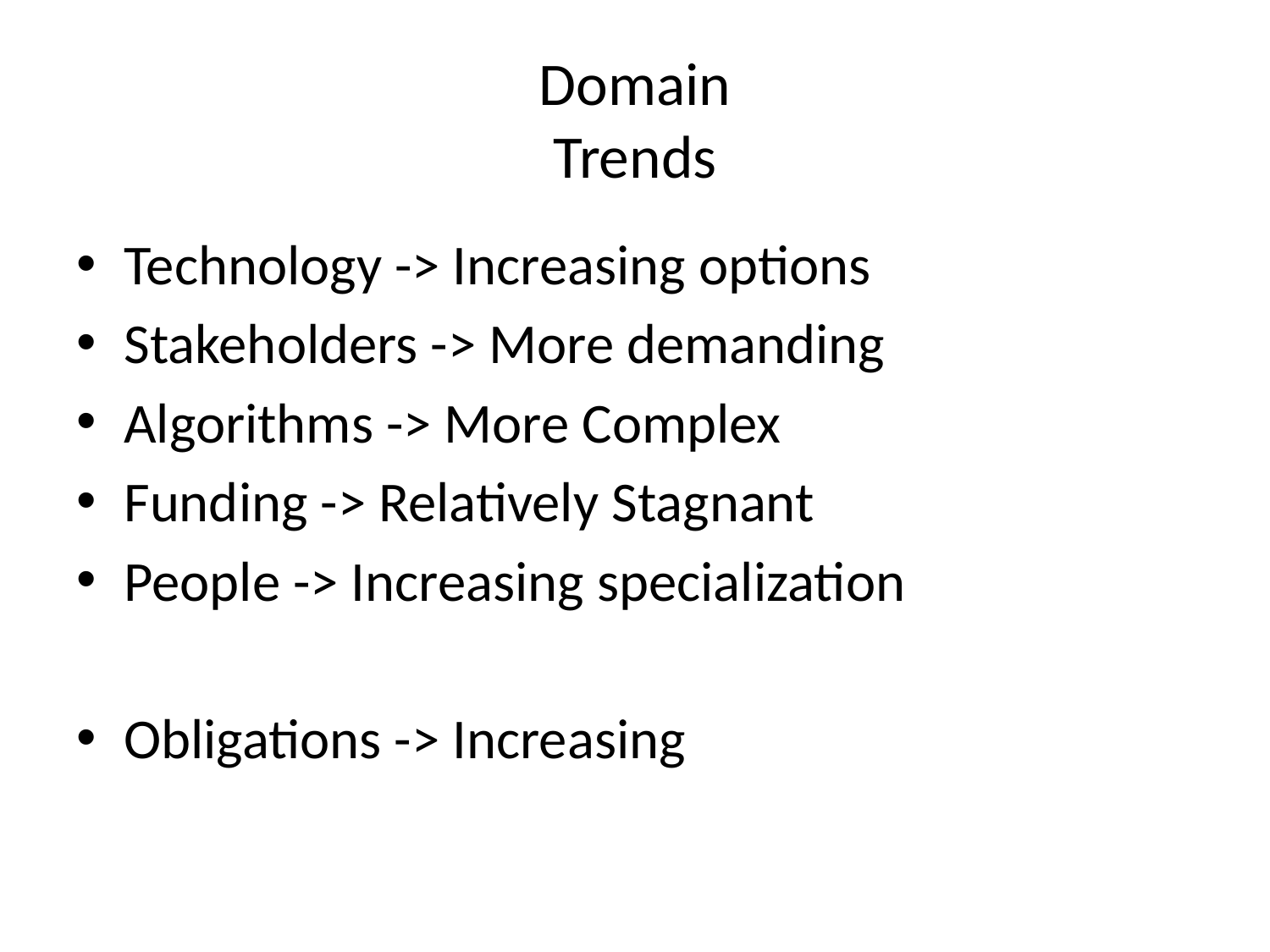

# Domain Trends
Technology -> Increasing options
Stakeholders -> More demanding
Algorithms -> More Complex
Funding -> Relatively Stagnant
People -> Increasing specialization

Obligations -> Increasing